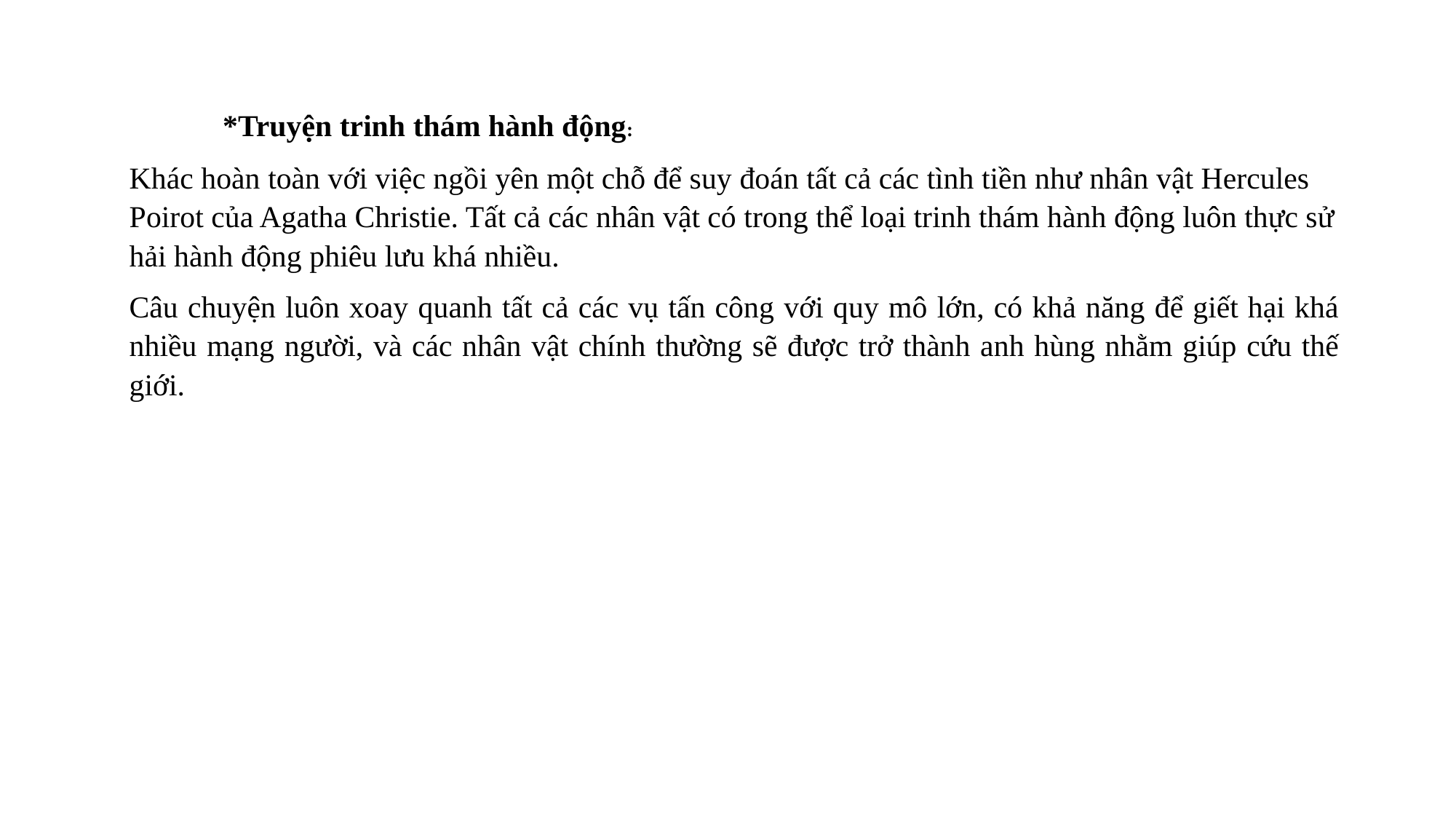

*Truyện trinh thám hành động:
Khác hoàn toàn với việc ngồi yên một chỗ để suy đoán tất cả các tình tiền như nhân vật Hercules Poirot của Agatha Christie. Tất cả các nhân vật có trong thể loại trinh thám hành động luôn thực sử hải hành động phiêu lưu khá nhiều.
Câu chuyện luôn xoay quanh tất cả các vụ tấn công với quy mô lớn, có khả năng để giết hại khá nhiều mạng người, và các nhân vật chính thường sẽ được trở thành anh hùng nhằm giúp cứu thế giới.